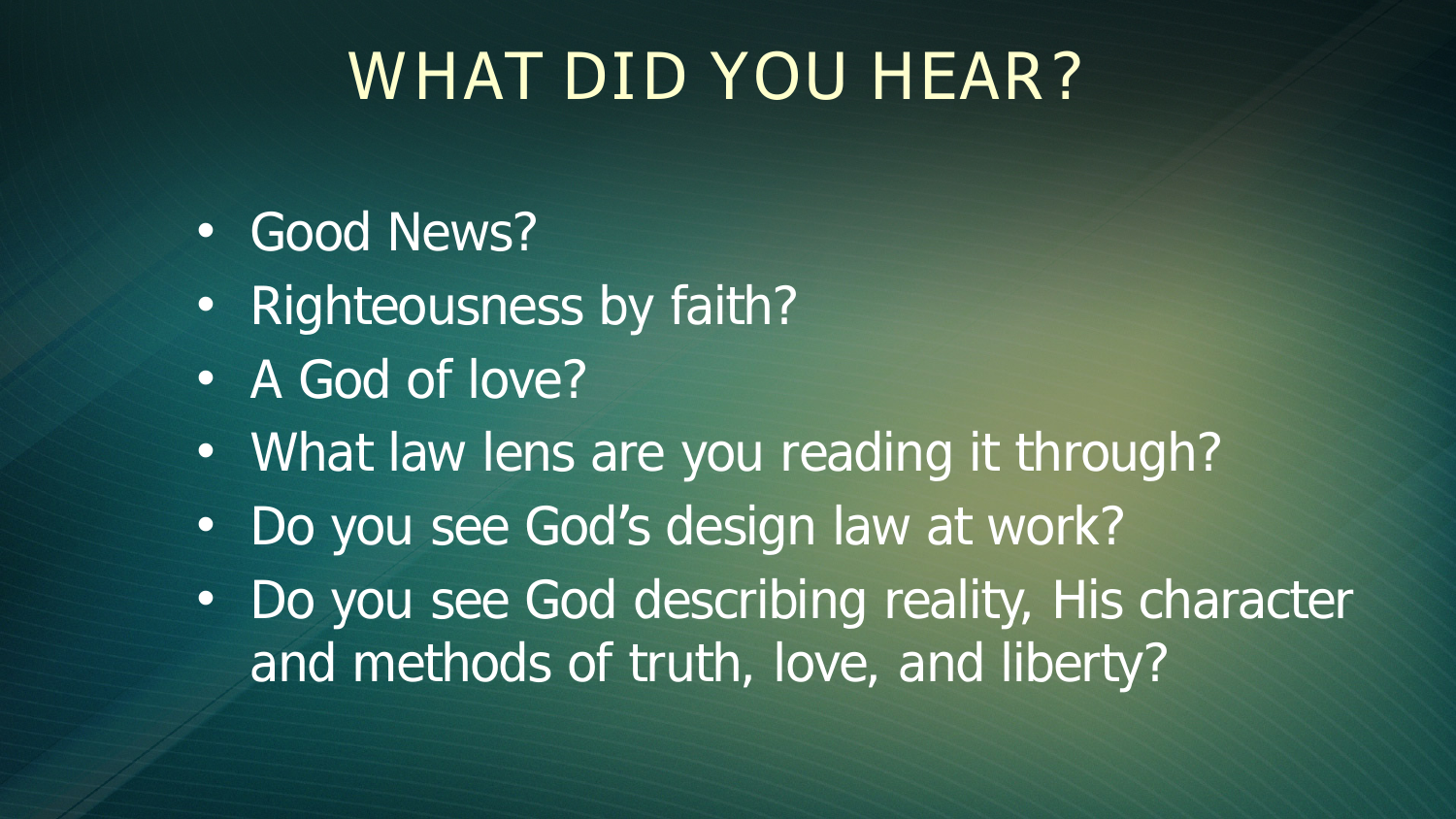

# What Did You Hear?
Good News?
Righteousness by faith?
A God of love?
What law lens are you reading it through?
Do you see God’s design law at work?
Do you see God describing reality, His character and methods of truth, love, and liberty?